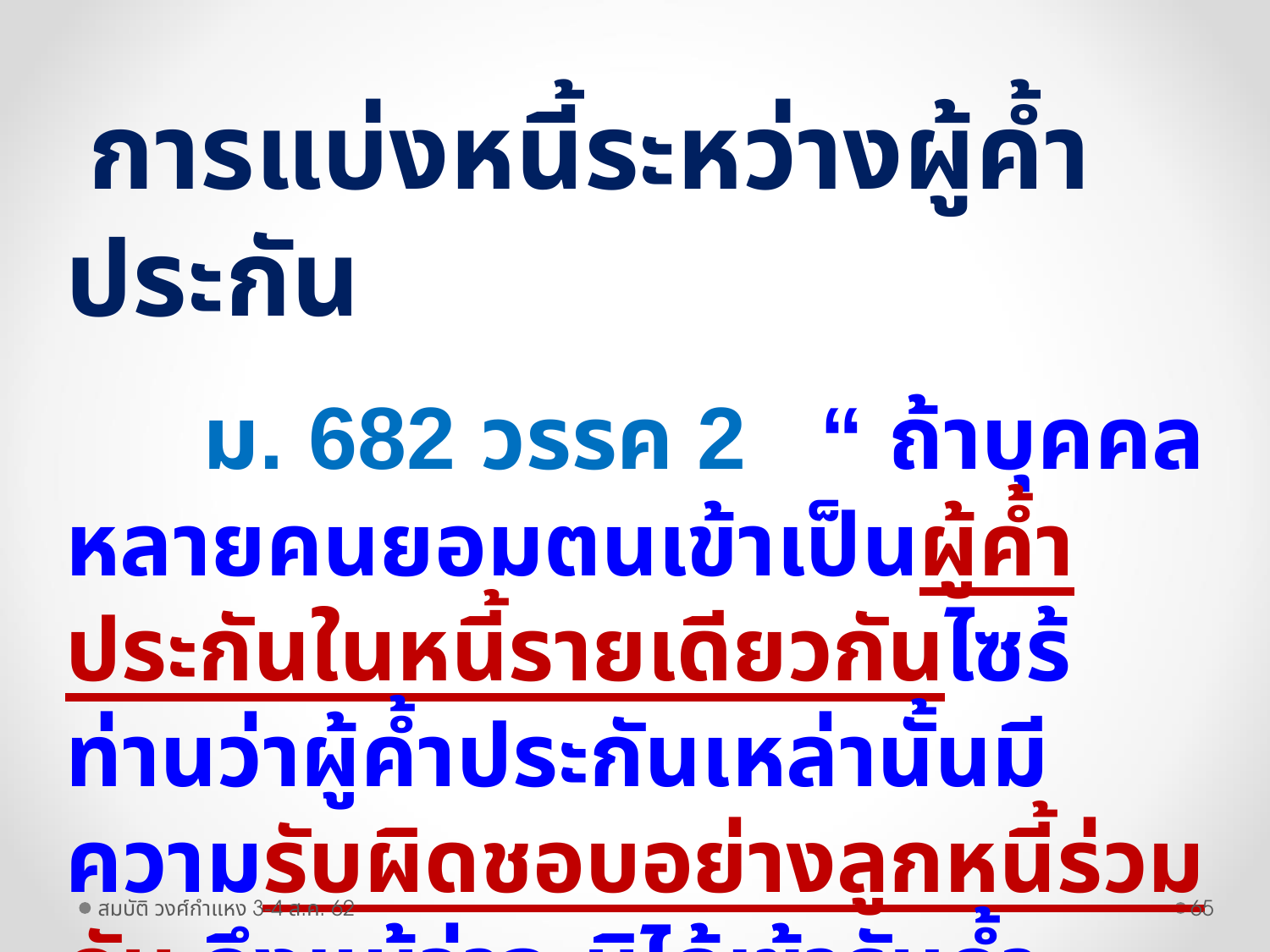

การแบ่งหนี้ระหว่างผู้ค้ำประกัน
      ม. 682 วรรค 2   “ ถ้าบุคคลหลายคนยอมตนเข้าเป็นผู้ค้ำประกันในหนี้รายเดียวกันไซร้ ท่านว่าผู้ค้ำประกันเหล่านั้นมีความรับผิดชอบอย่างลูกหนี้ร่วมกัน ถึงแม้ว่าจะมิได้เข้ารับค้ำประกันร่วมกัน”
สมบัติ วงศ์กำแหง 3-4 ส.ค. 62
65